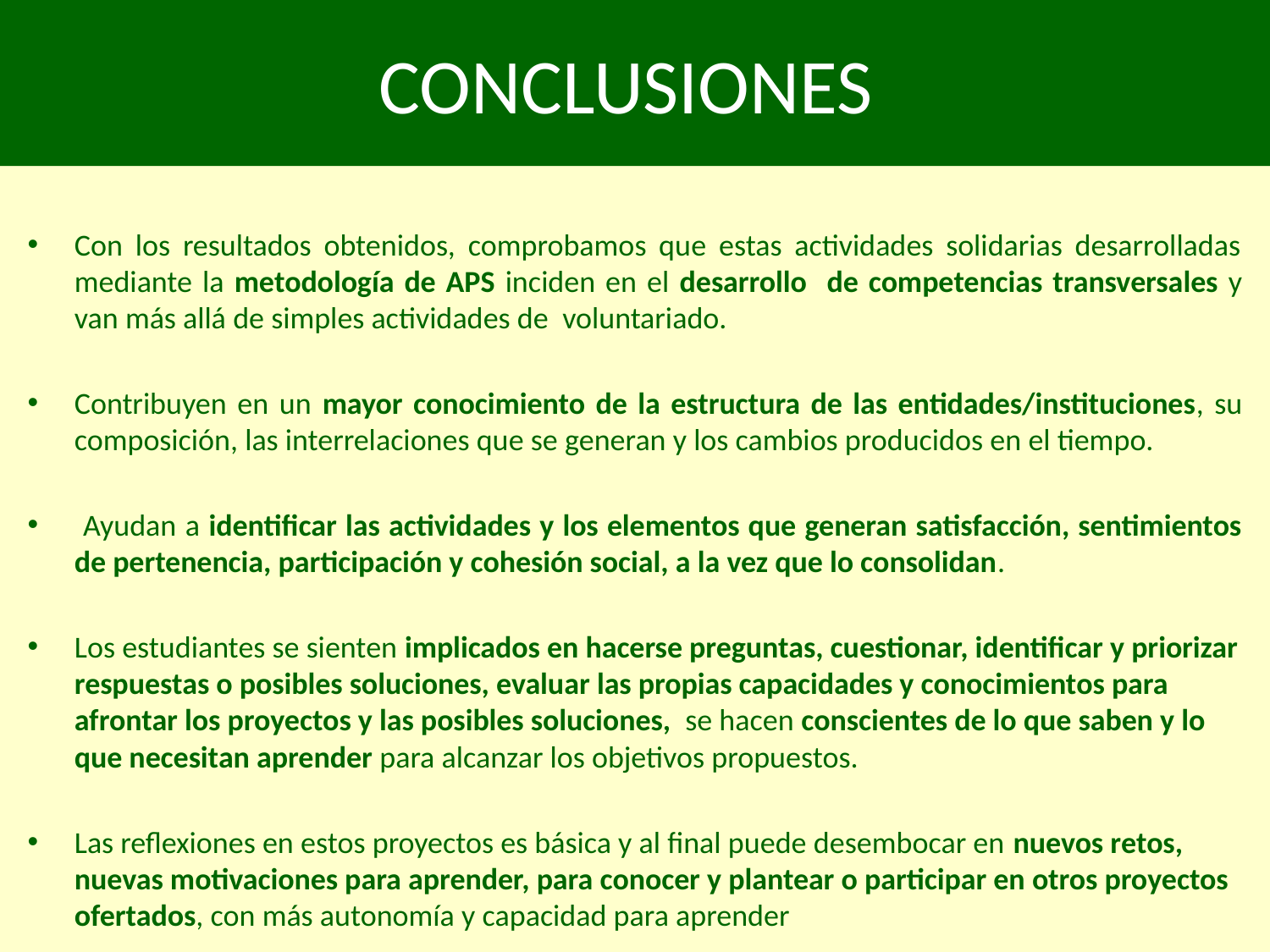

# CONCLUSIONES

Con los resultados obtenidos, comprobamos que estas actividades solidarias desarrolladas mediante la metodología de APS inciden en el desarrollo  de competencias transversales y van más allá de simples actividades de  voluntariado.

Contribuyen en un mayor conocimiento de la estructura de las entidades/instituciones, su composición, las interrelaciones que se generan y los cambios producidos en el tiempo.

 Ayudan a identificar las actividades y los elementos que generan satisfacción, sentimientos de pertenencia, participación y cohesión social, a la vez que lo consolidan.

Los estudiantes se sienten implicados en hacerse preguntas, cuestionar, identificar y priorizar respuestas o posibles soluciones, evaluar las propias capacidades y conocimientos para afrontar los proyectos y las posibles soluciones,  se hacen conscientes de lo que saben y lo que necesitan aprender para alcanzar los objetivos propuestos.

Las reflexiones en estos proyectos es básica y al final puede desembocar en nuevos retos, nuevas motivaciones para aprender, para conocer y plantear o participar en otros proyectos ofertados, con más autonomía y capacidad para aprender